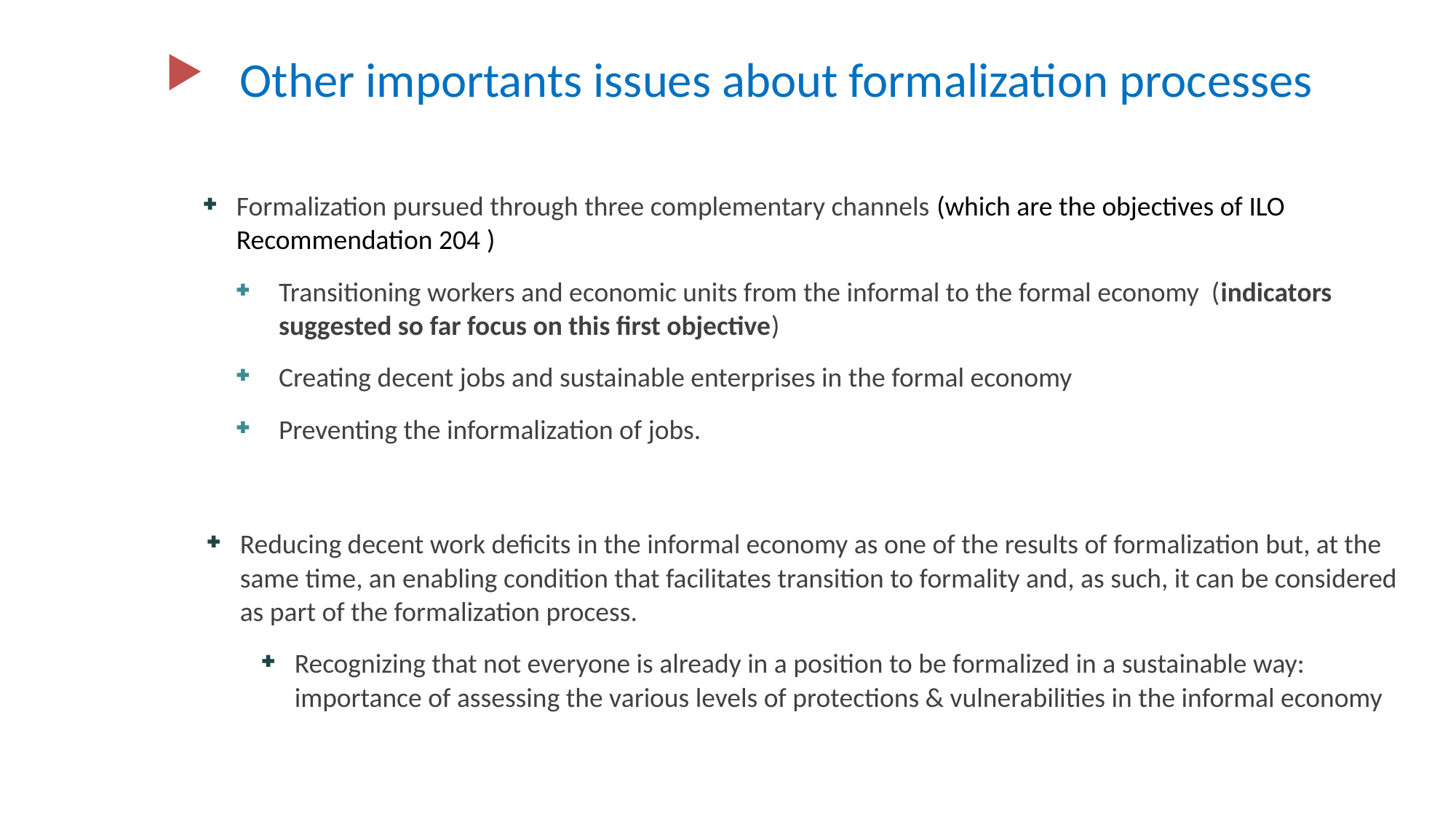

# Other importants issues about formalization processes
Formalization pursued through three complementary channels (which are the objectives of ILO Recommendation 204 )
Transitioning workers and economic units from the informal to the formal economy  (indicators suggested so far focus on this first objective)
Creating decent jobs and sustainable enterprises in the formal economy
Preventing the informalization of jobs.
Reducing decent work deficits in the informal economy as one of the results of formalization but, at the same time, an enabling condition that facilitates transition to formality and, as such, it can be considered as part of the formalization process.
Recognizing that not everyone is already in a position to be formalized in a sustainable way: importance of assessing the various levels of protections & vulnerabilities in the informal economy